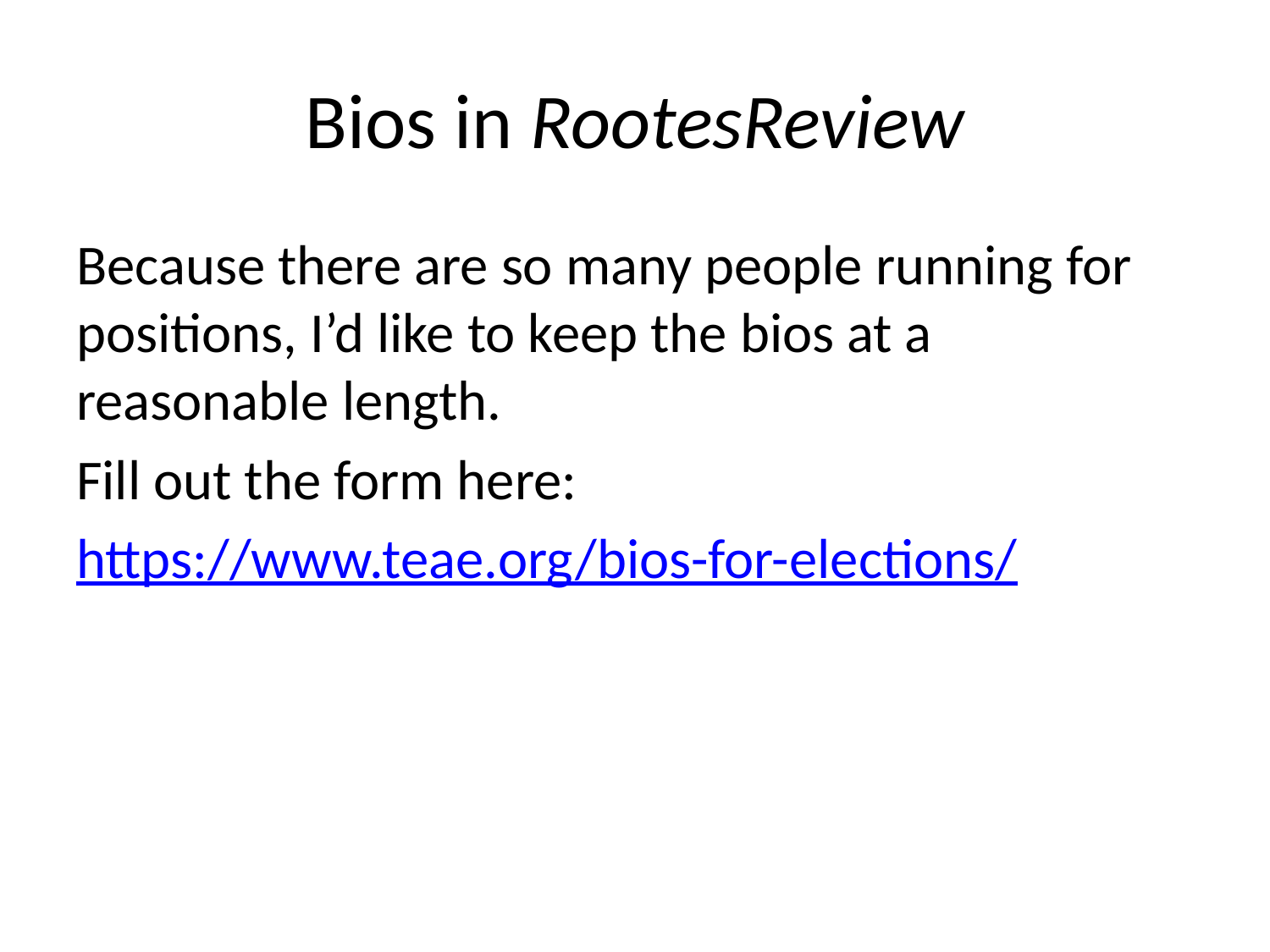

# Bios in RootesReview
Because there are so many people running for positions, I’d like to keep the bios at a reasonable length.
Fill out the form here:
https://www.teae.org/bios-for-elections/